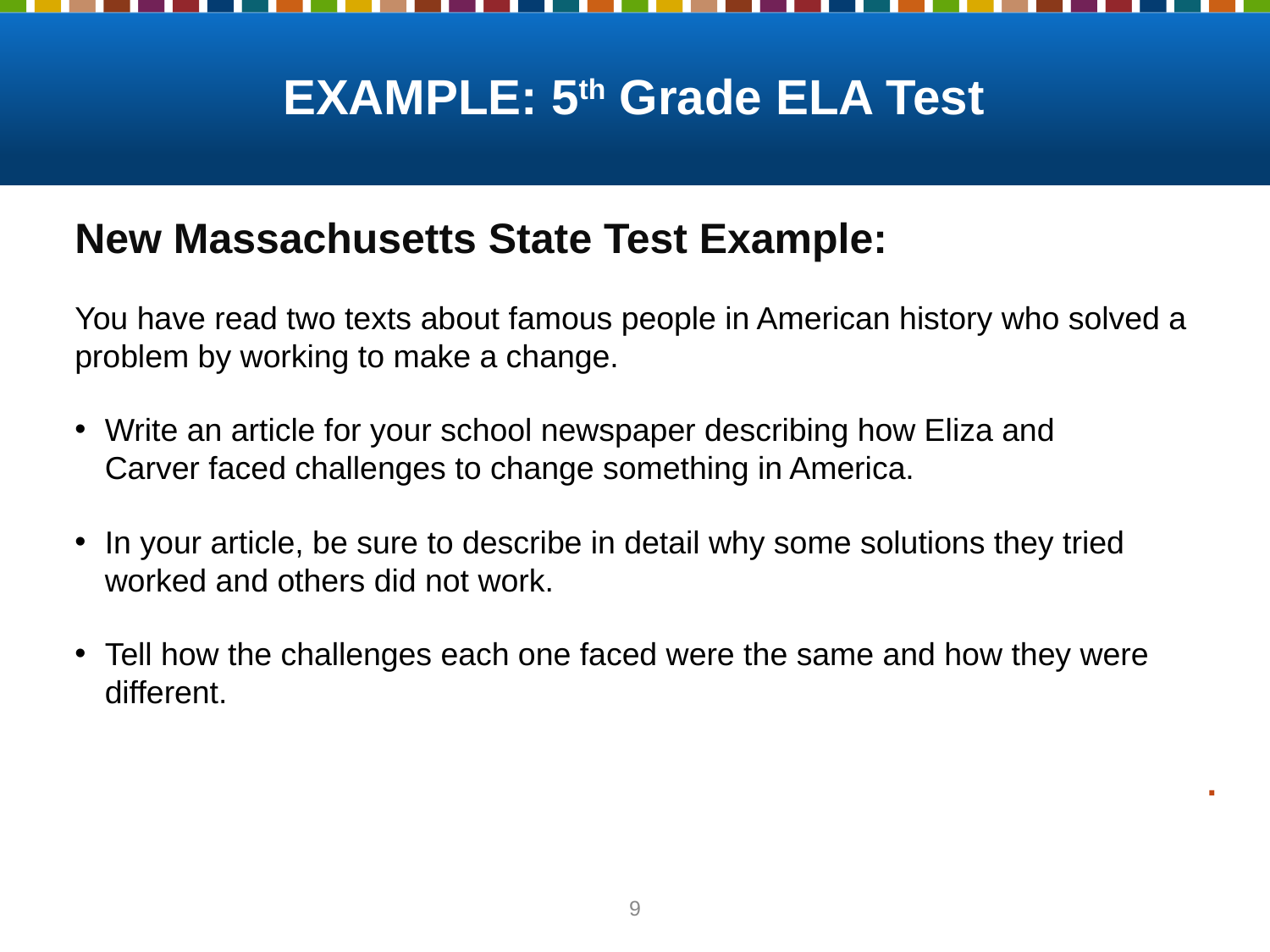

# EXAMPLE: 5th Grade ELA Test
New Massachusetts State Test Example:

You have read two texts about famous people in American history who solved a problem by working to make a change.

Write an article for your school newspaper describing how Eliza and Carver faced challenges to change something in America.

In your article, be sure to describe in detail why some solutions they tried worked and others did not work.

Tell how the challenges each one faced were the same and how they were different.
.
9